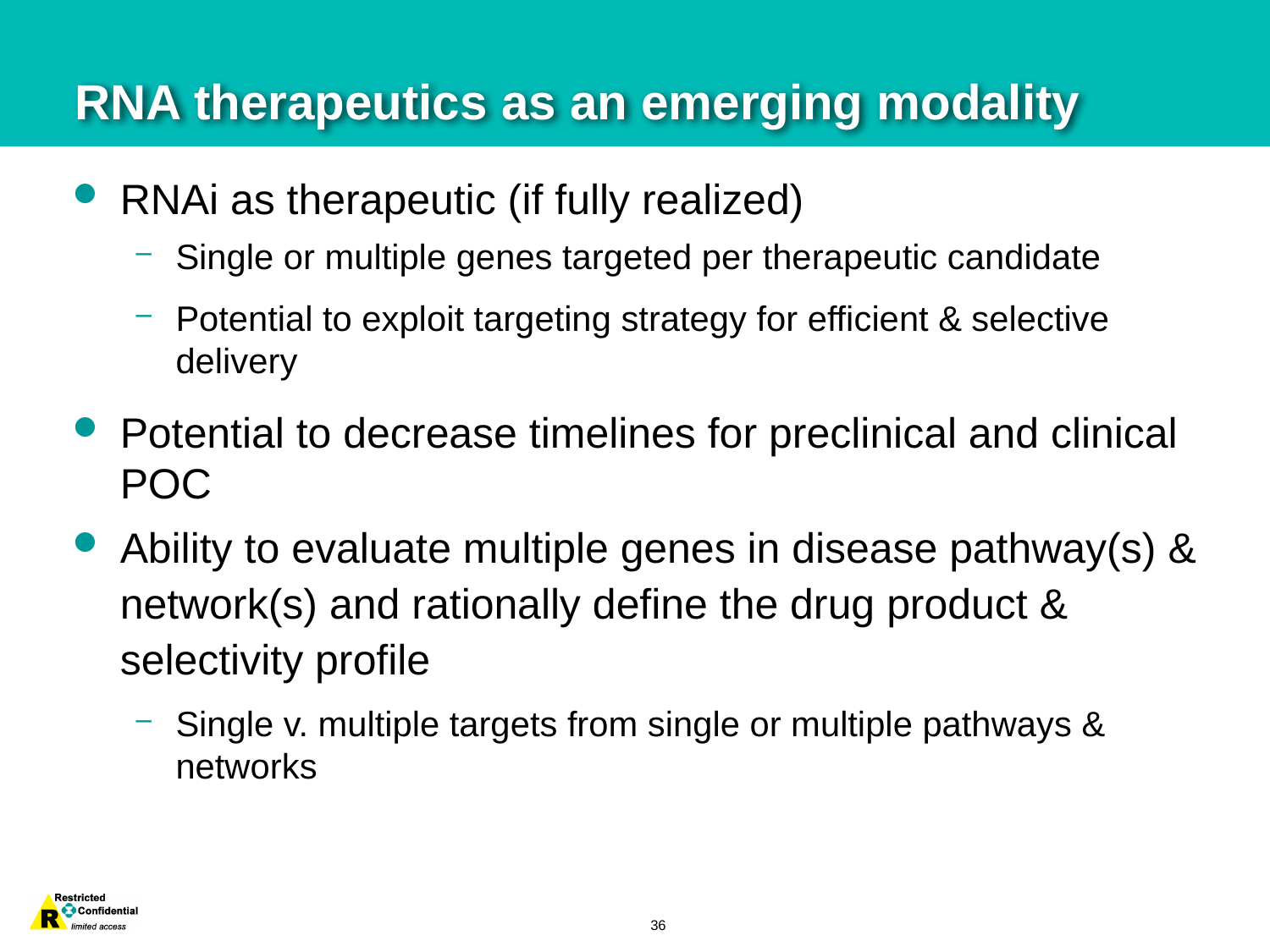

# RNA therapeutics as an emerging modality
RNAi as therapeutic (if fully realized)
Single or multiple genes targeted per therapeutic candidate
Potential to exploit targeting strategy for efficient & selective delivery
Potential to decrease timelines for preclinical and clinical POC
Ability to evaluate multiple genes in disease pathway(s) & network(s) and rationally define the drug product & selectivity profile
Single v. multiple targets from single or multiple pathways & networks